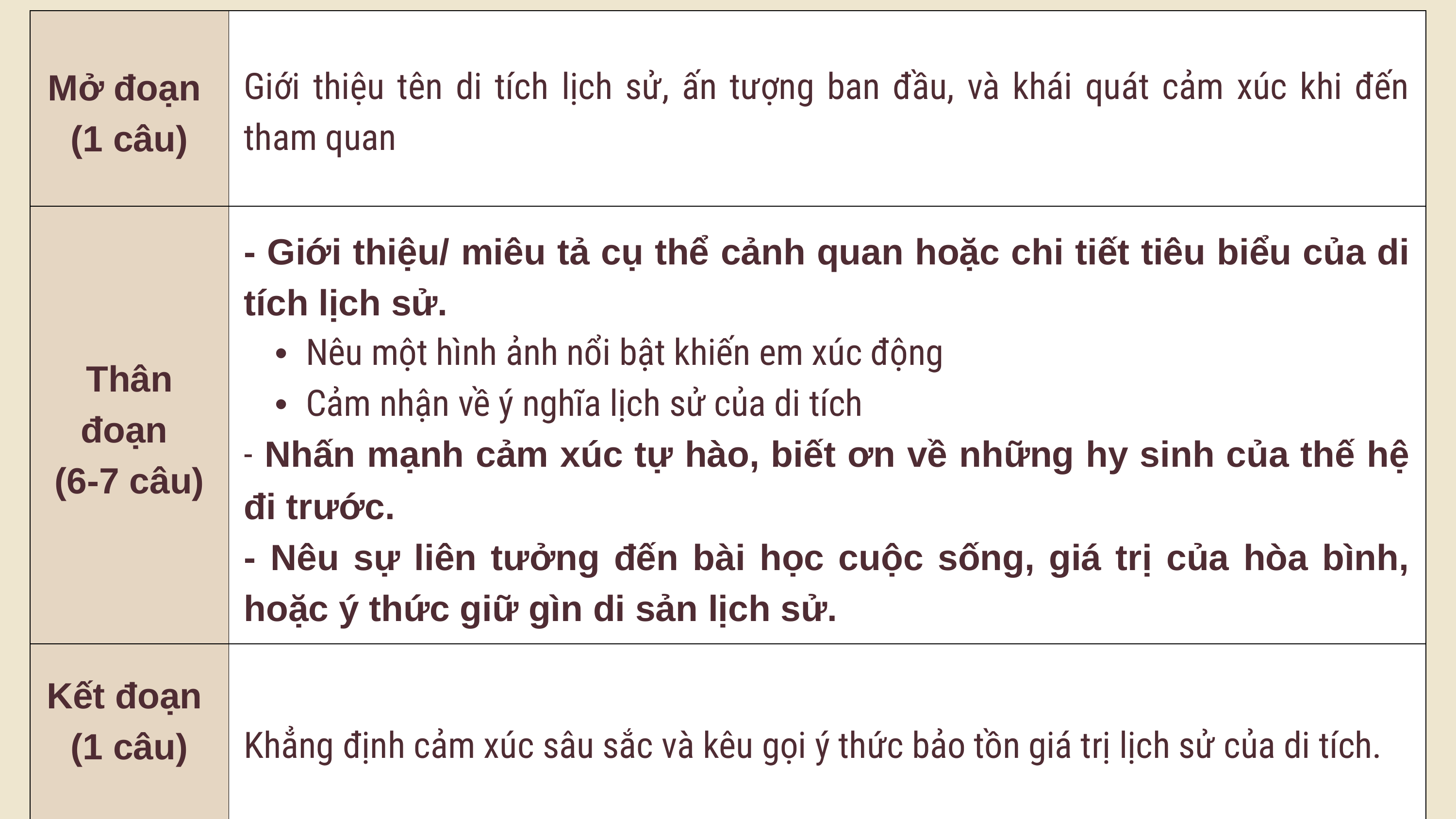

| Mở đoạn (1 câu) | Giới thiệu tên di tích lịch sử, ấn tượng ban đầu, và khái quát cảm xúc khi đến tham quan |
| --- | --- |
| Thân đoạn (6-7 câu) | - Giới thiệu/ miêu tả cụ thể cảnh quan hoặc chi tiết tiêu biểu của di tích lịch sử. Nêu một hình ảnh nổi bật khiến em xúc động Cảm nhận về ý nghĩa lịch sử của di tích - Nhấn mạnh cảm xúc tự hào, biết ơn về những hy sinh của thế hệ đi trước. - Nêu sự liên tưởng đến bài học cuộc sống, giá trị của hòa bình, hoặc ý thức giữ gìn di sản lịch sử. |
| Kết đoạn (1 câu) | Khẳng định cảm xúc sâu sắc và kêu gọi ý thức bảo tồn giá trị lịch sử của di tích. |